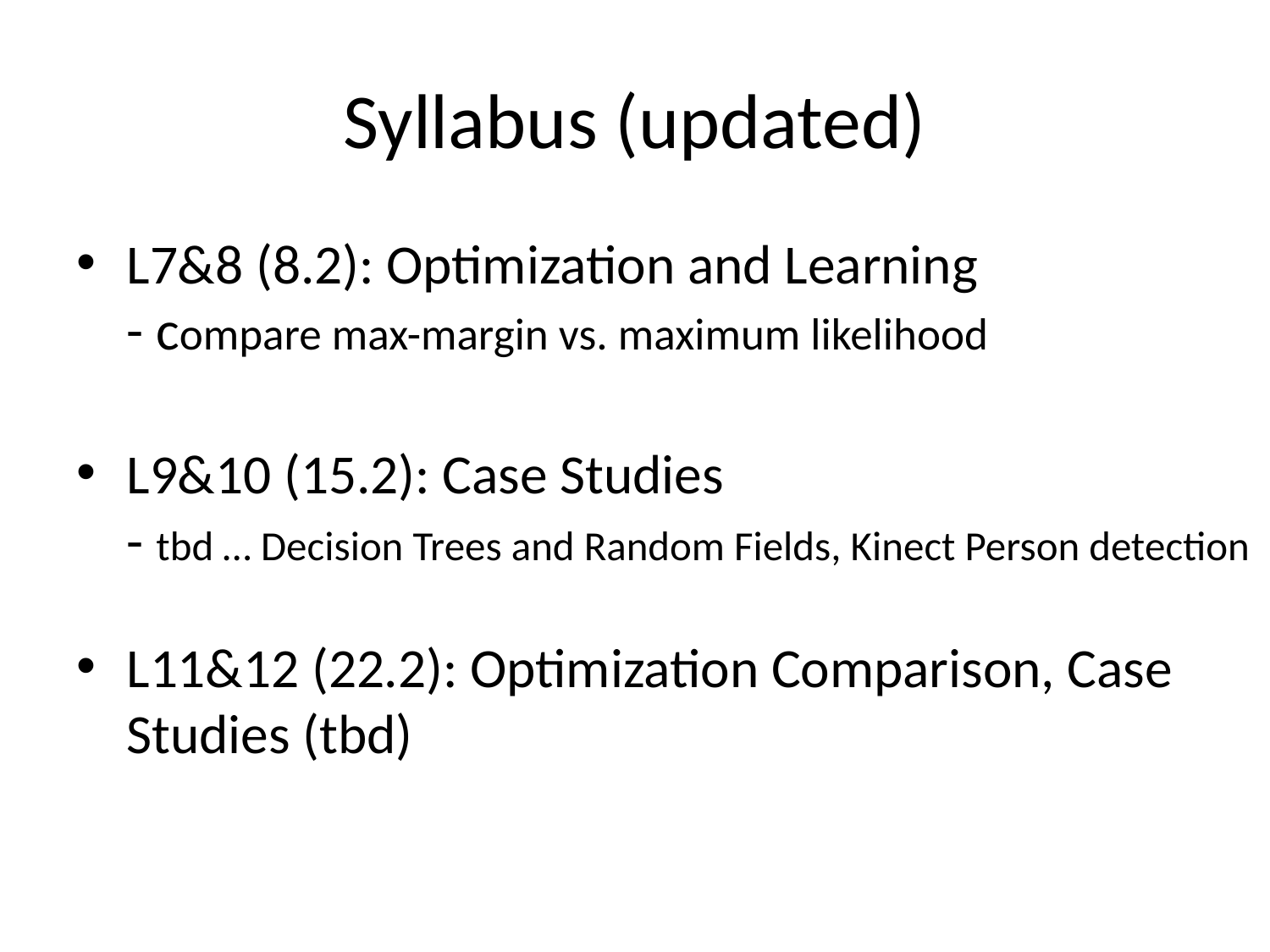

# Syllabus (updated)
L7&8 (8.2): Optimization and Learning
- compare max-margin vs. maximum likelihood
L9&10 (15.2): Case Studies
- tbd … Decision Trees and Random Fields, Kinect Person detection
L11&12 (22.2): Optimization Comparison, Case Studies (tbd)